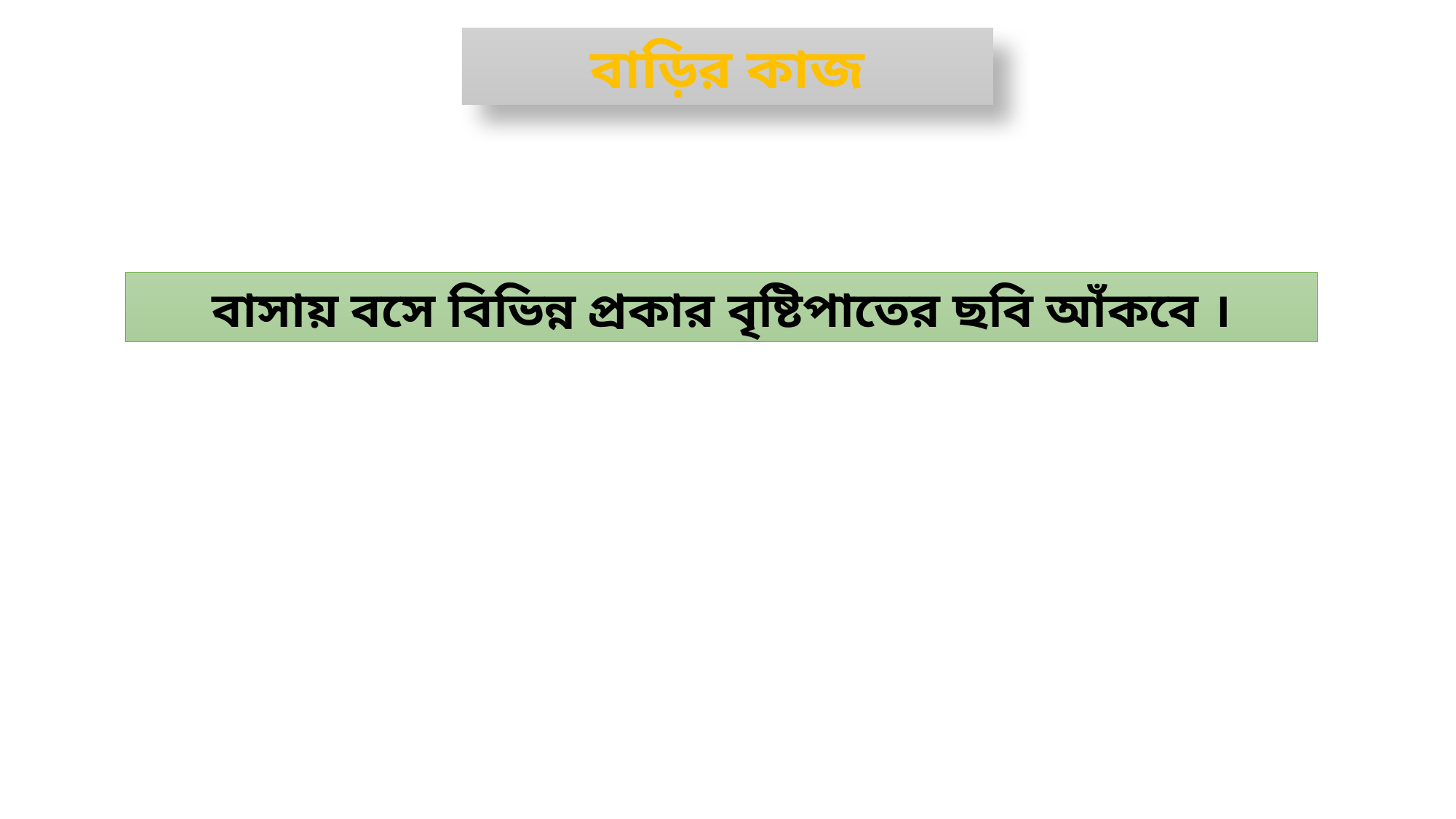

বাড়ির কাজ
বাসায় বসে বিভিন্ন প্রকার বৃষ্টিপাতের ছবি আঁকবে ।